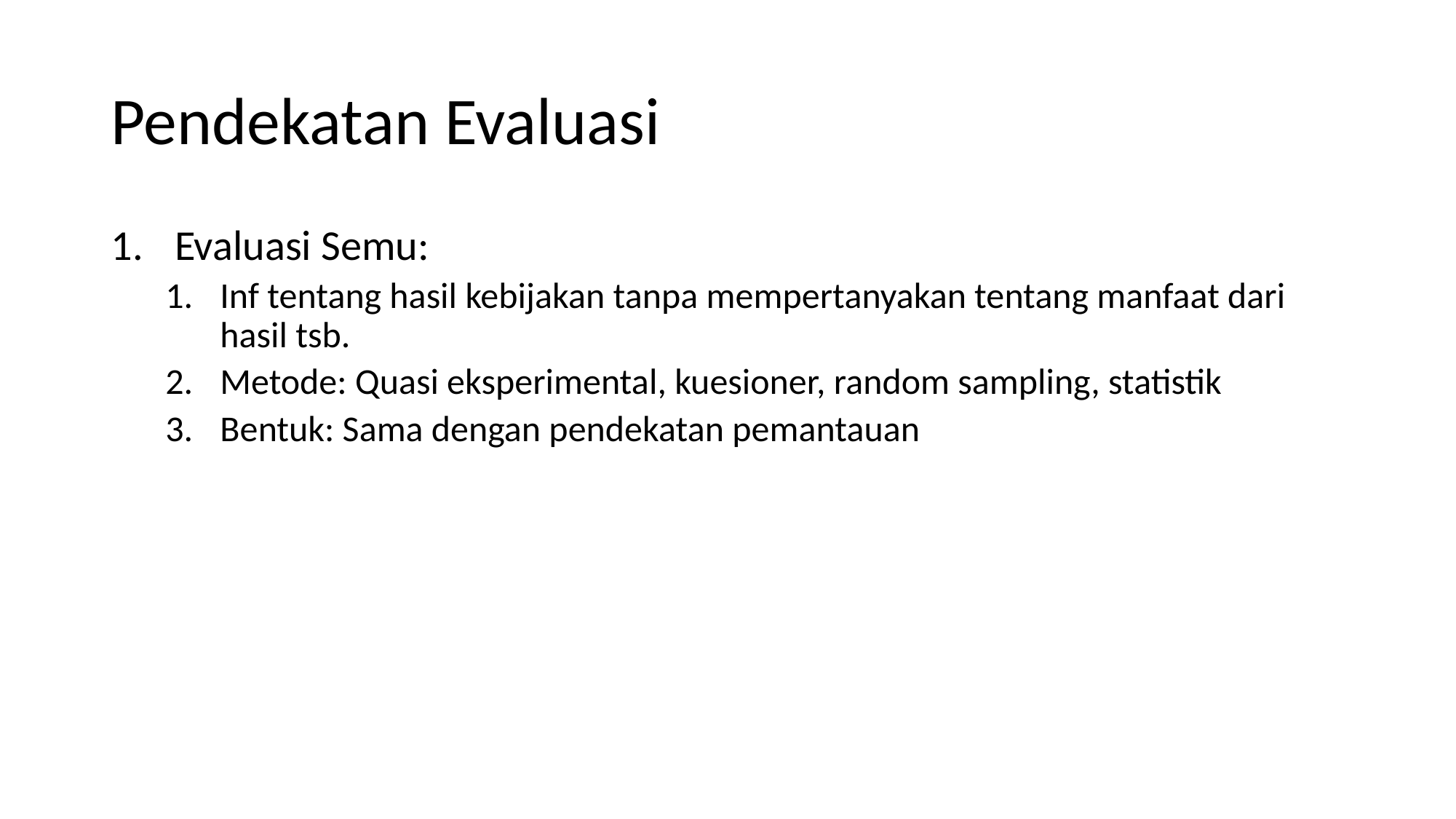

# Pendekatan Evaluasi
Evaluasi Semu:
Inf tentang hasil kebijakan tanpa mempertanyakan tentang manfaat dari hasil tsb.
Metode: Quasi eksperimental, kuesioner, random sampling, statistik
Bentuk: Sama dengan pendekatan pemantauan